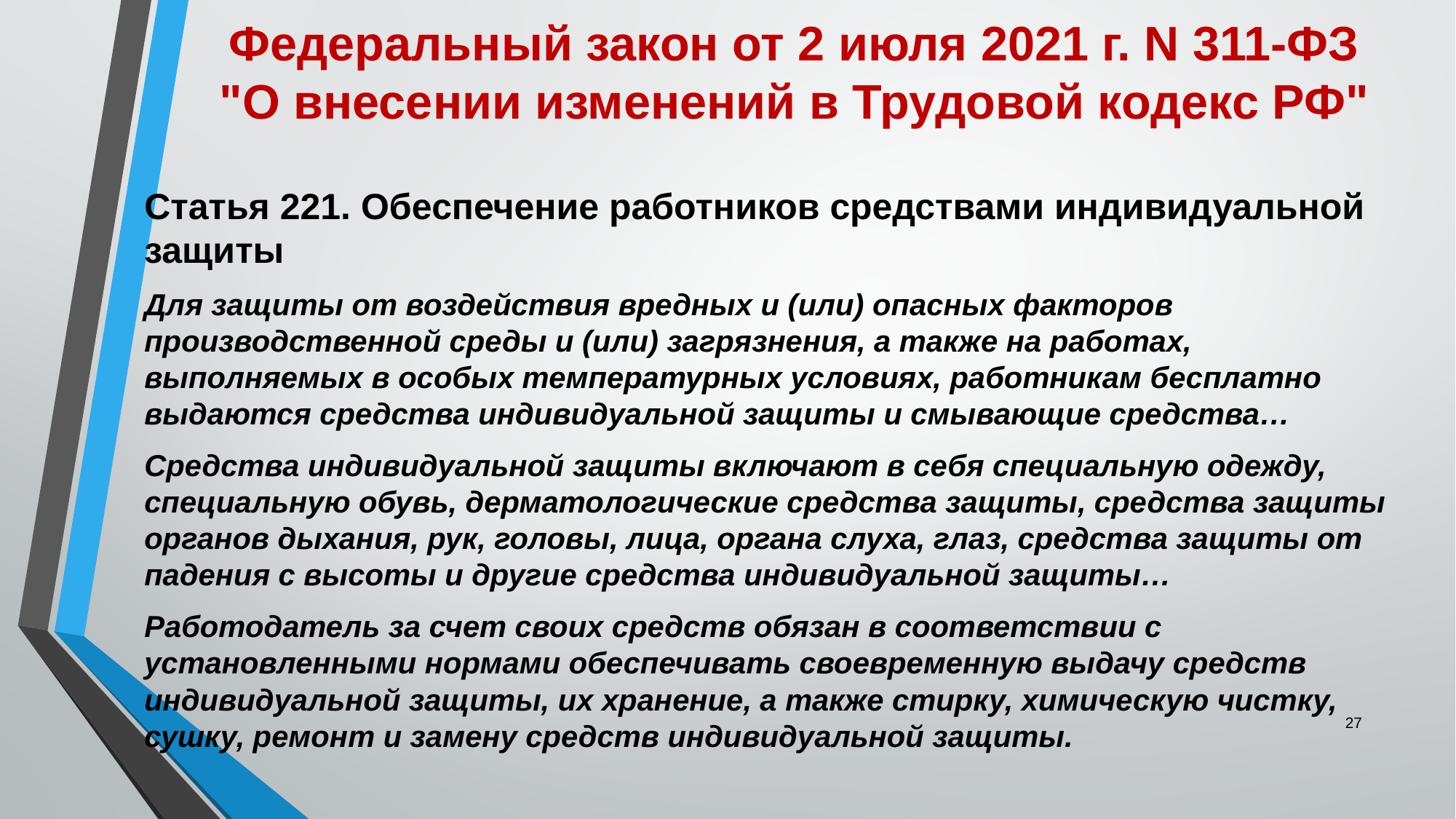

# Федеральный закон от 2 июля 2021 г. N 311-ФЗ "О внесении изменений в Трудовой кодекс РФ"
Статья 221. Обеспечение работников средствами индивидуальной защиты
Для защиты от воздействия вредных и (или) опасных факторов производственной среды и (или) загрязнения, а также на работах, выполняемых в особых температурных условиях, работникам бесплатно выдаются средства индивидуальной защиты и смывающие средства…
Средства индивидуальной защиты включают в себя специальную одежду, специальную обувь, дерматологические средства защиты, средства защиты органов дыхания, рук, головы, лица, органа слуха, глаз, средства защиты от падения с высоты и другие средства индивидуальной защиты…
Работодатель за счет своих средств обязан в соответствии с установленными нормами обеспечивать своевременную выдачу средств индивидуальной защиты, их хранение, а также стирку, химическую чистку, сушку, ремонт и замену средств индивидуальной защиты.
27